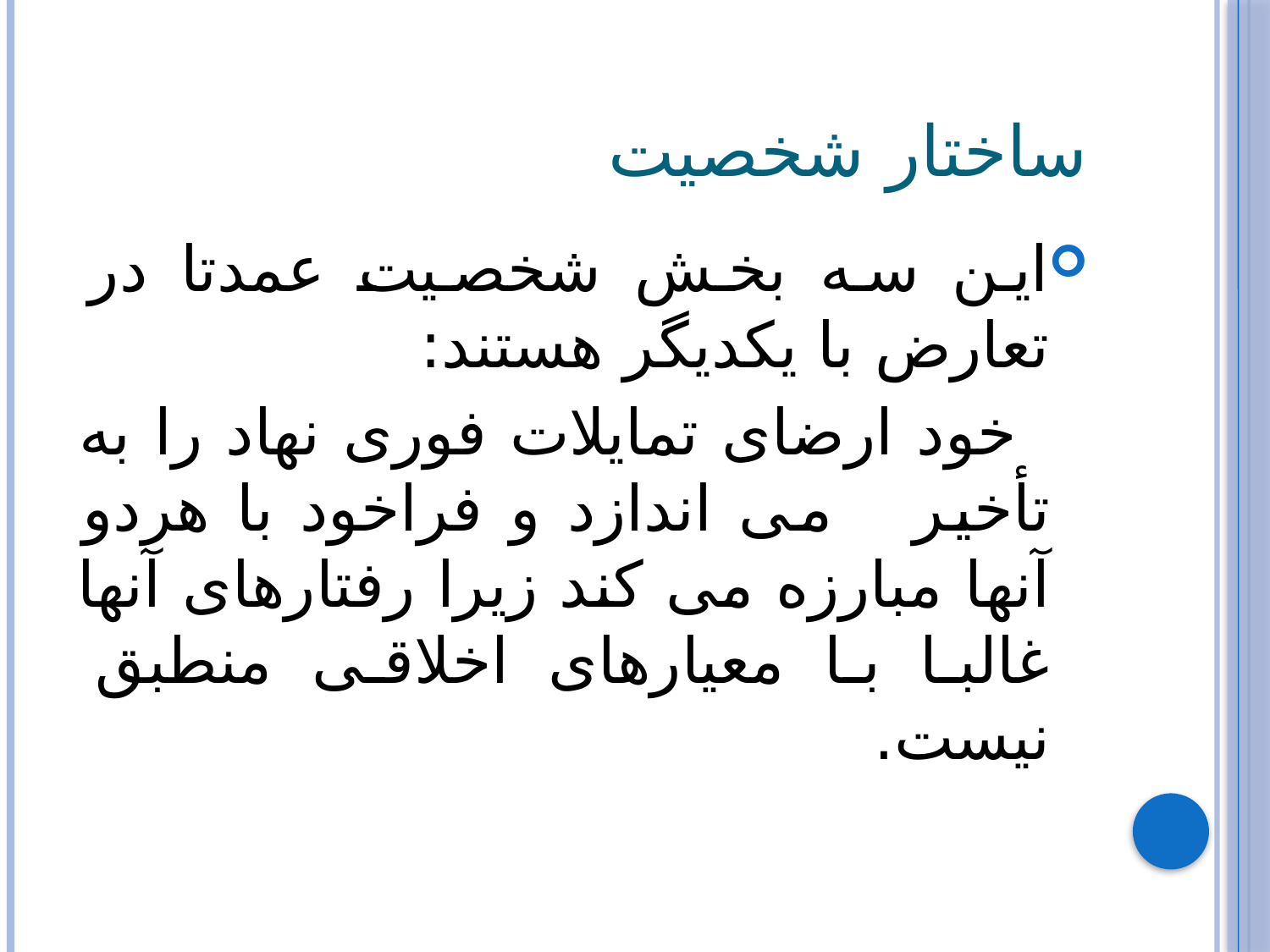

# ساختار شخصیت
این سه بخش شخصیت عمدتا در تعارض با یکدیگر هستند:
   خود ارضای تمایلات فوری نهاد را به تأخیر   می اندازد و فراخود با هردو آنها مبارزه می کند زیرا رفتارهای آنها غالبا با معیارهای اخلاقی منطبق نیست.